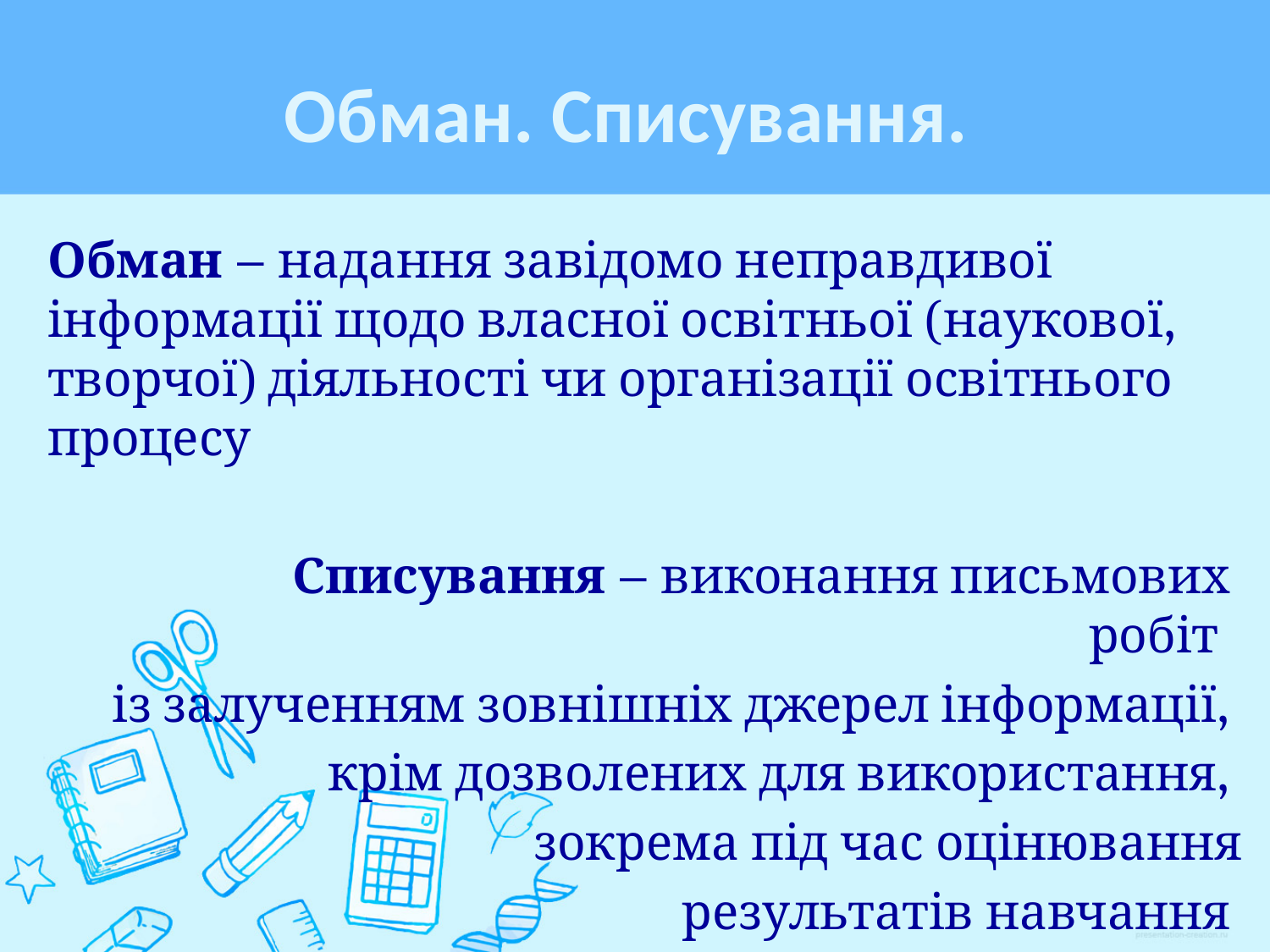

# Обман. Списування.
Обман – надання завідомо неправдивої інформації щодо власної освітньої (наукової, творчої) діяльності чи організації освітнього процесу

           Списування – виконання письмових  робіт
    із залученням зовнішніх джерел інформації,
крім дозволених для використання,
зокрема під час оцінювання
 результатів навчання